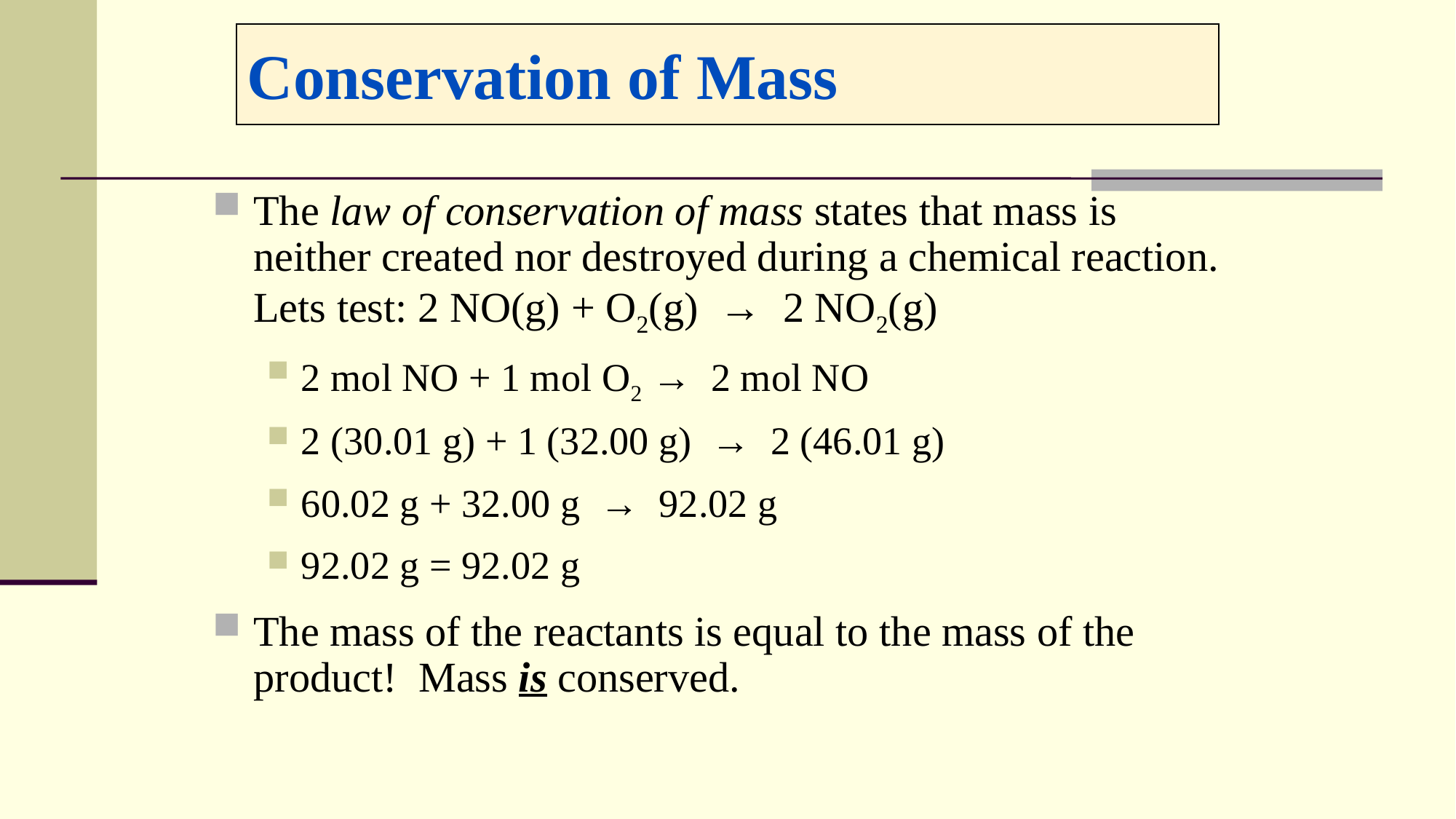

# Conservation of Mass
The law of conservation of mass states that mass is neither created nor destroyed during a chemical reaction.  Lets test: 2 NO(g) + O2(g)  →  2 NO2(g)
2 mol NO + 1 mol O2 →  2 mol NO
2 (30.01 g) + 1 (32.00 g)  →  2 (46.01 g)
60.02 g + 32.00 g  →  92.02 g
92.02 g = 92.02 g
The mass of the reactants is equal to the mass of the product!  Mass is conserved.